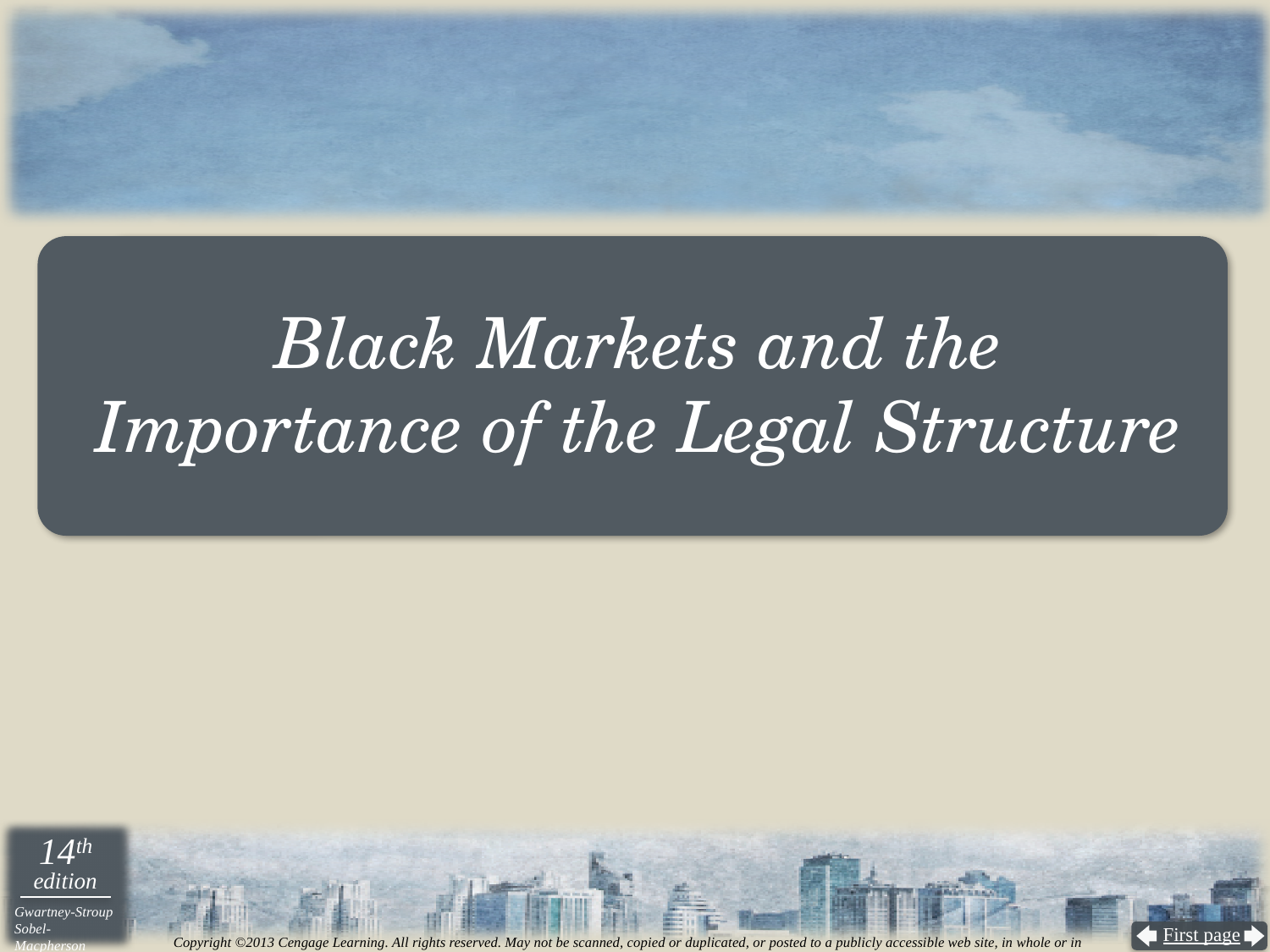

# Black Markets and the Importance of the Legal Structure